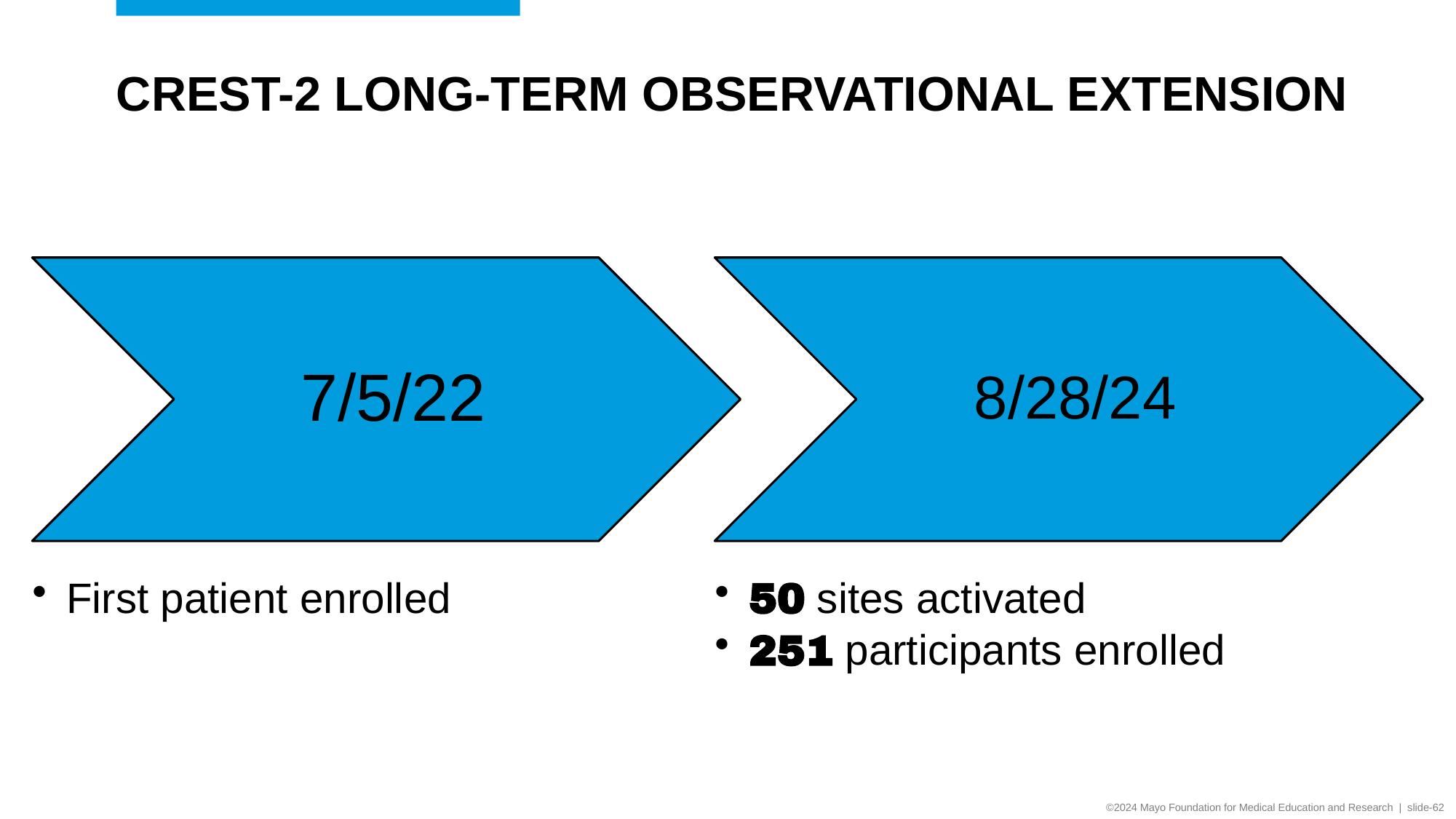

# Crest-2 long-term observational extension
7/5/22
First patient enrolled
8/28/24
50 sites activated
251 participants enrolled